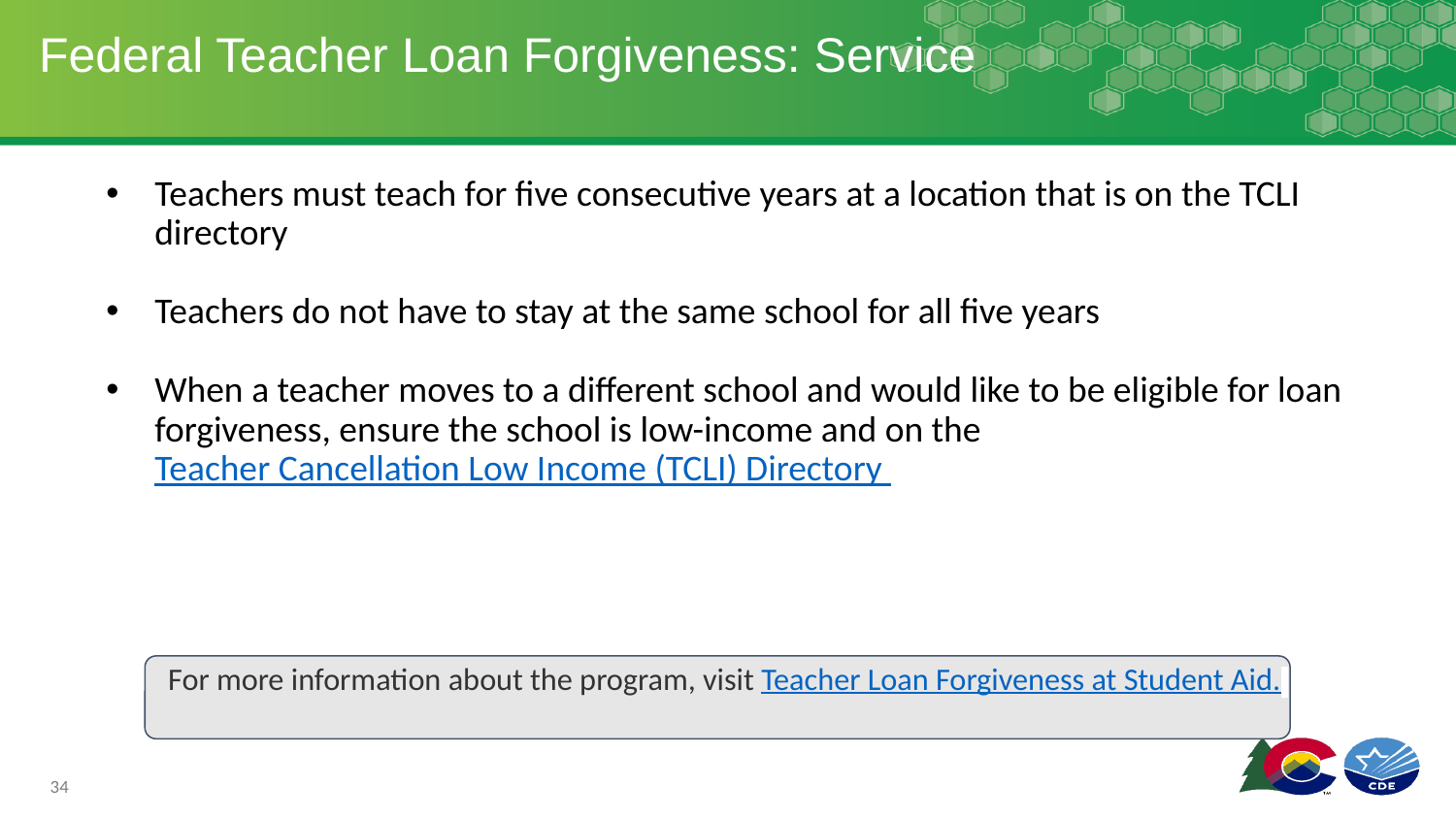

# Federal Teacher Loan Forgiveness: Service
Teachers must teach for five consecutive years at a location that is on the TCLI directory

Teachers do not have to stay at the same school for all five years

When a teacher moves to a different school and would like to be eligible for loan forgiveness, ensure the school is low-income and on the Teacher Cancellation Low Income (TCLI) Directory

For more information about the program, visit Teacher Loan Forgiveness at Student Aid.

34